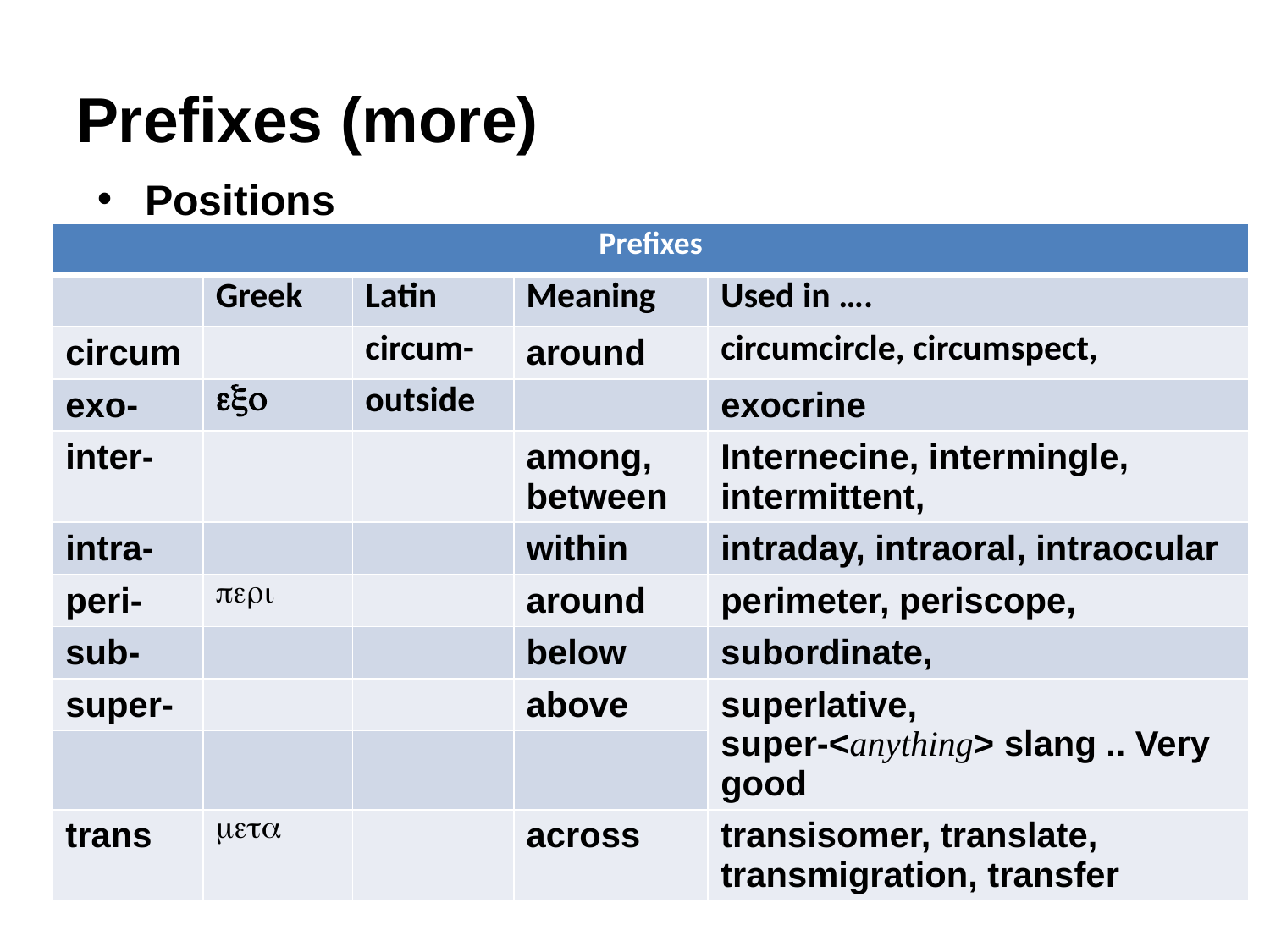

# Prefixes (more)
Positions

| Prefixes |  |  |  |  |
| --- | --- | --- | --- | --- |
|  | Greek | Latin | Meaning | Used in …. |
| circum |  | circum- | around | circumcircle, circumspect, |
| exo- | εξο | outside |  | exocrine |
| inter- |  |  | among, between | Internecine, intermingle, intermittent, |
| intra- |  |  | within | intraday, intraoral, intraocular |
| peri- | περι |  | around | perimeter, periscope, |
| sub- |  |  | below | subordinate, |
| super- |  |  | above | superlative, super-<anything> slang .. Very good |
|  |  |  |  |  |
| trans | μετα |  | across | transisomer, translate, transmigration, transfer |